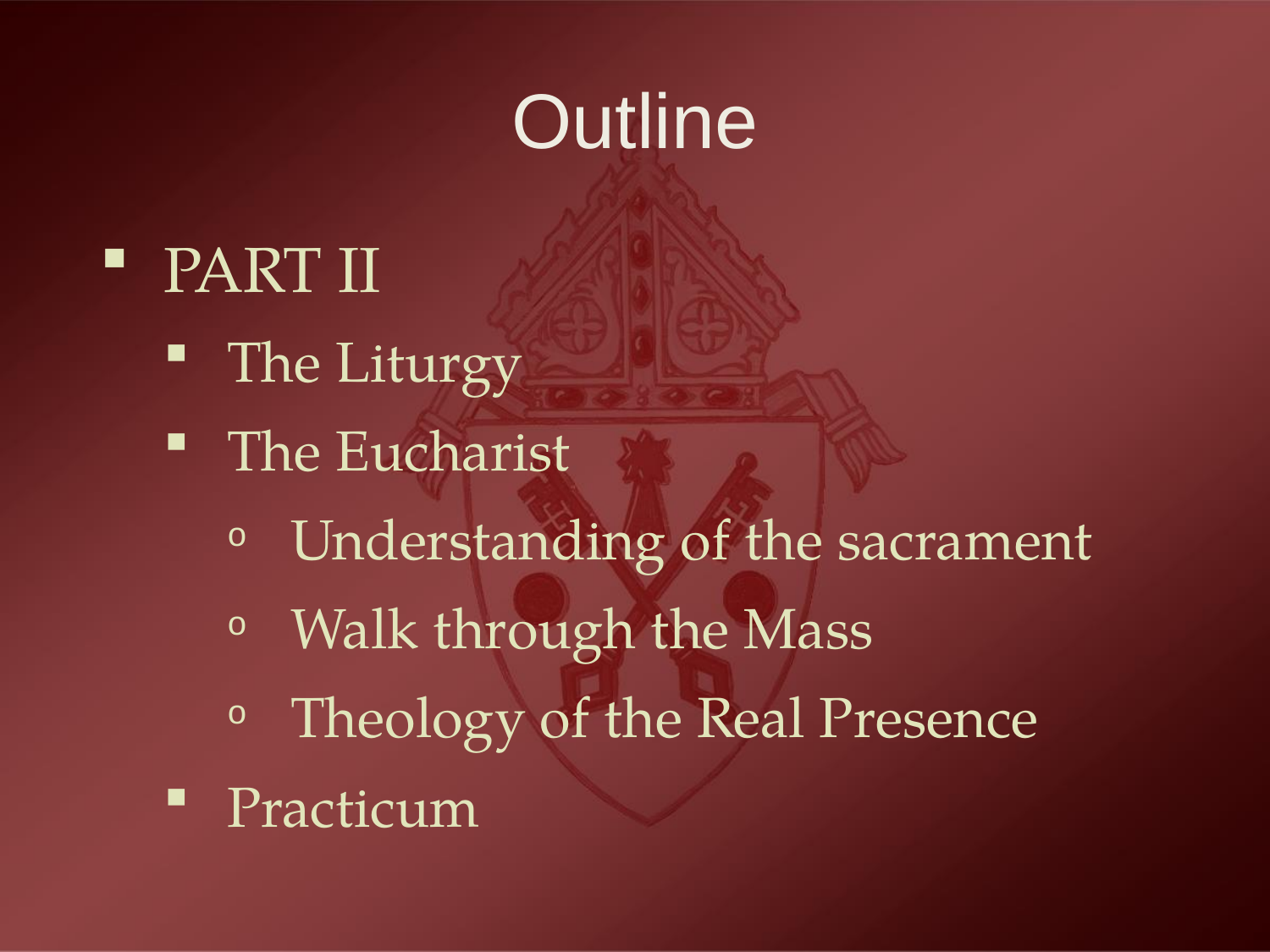

# Outline
PART II
The Liturgy
The Eucharist
Understanding of the sacrament
Walk through the Mass
Theology of the Real Presence
Practicum